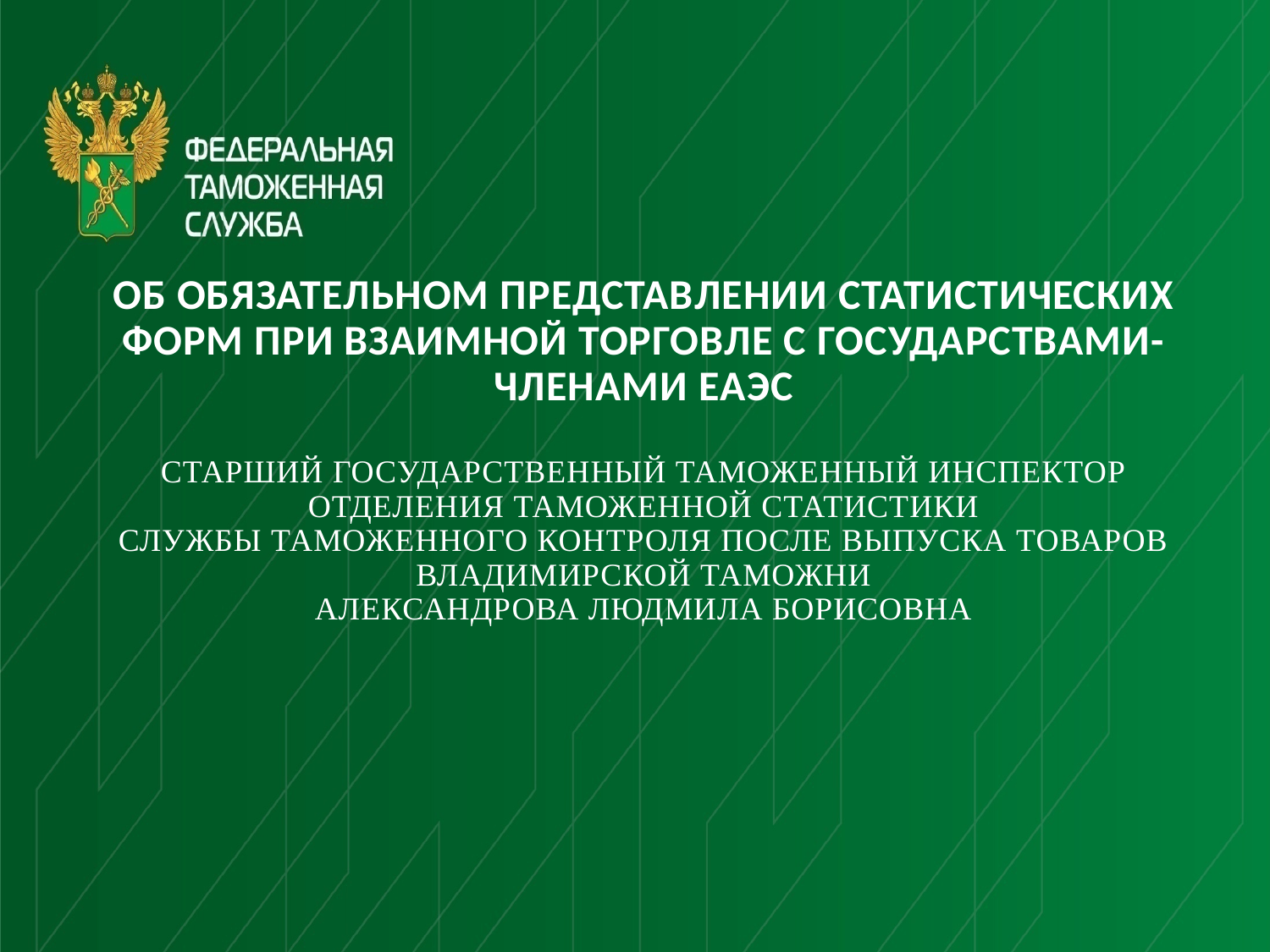

# Об обязательном представлении статистических форм при взаимной торговле с государствами-членами ЕАЭС СТАРШИЙ ГОСУДАРСТВЕННЫЙ ТАМОЖЕННЫЙ ИНСПЕКТОР отделения таможенной статистики службы таможенного контроля после выпуска товаров ВЛАДИМИРСКОЙ ТАМОЖНИ АЛЕКСАНДРОВА ЛЮДМИЛА БОРИСОВНА